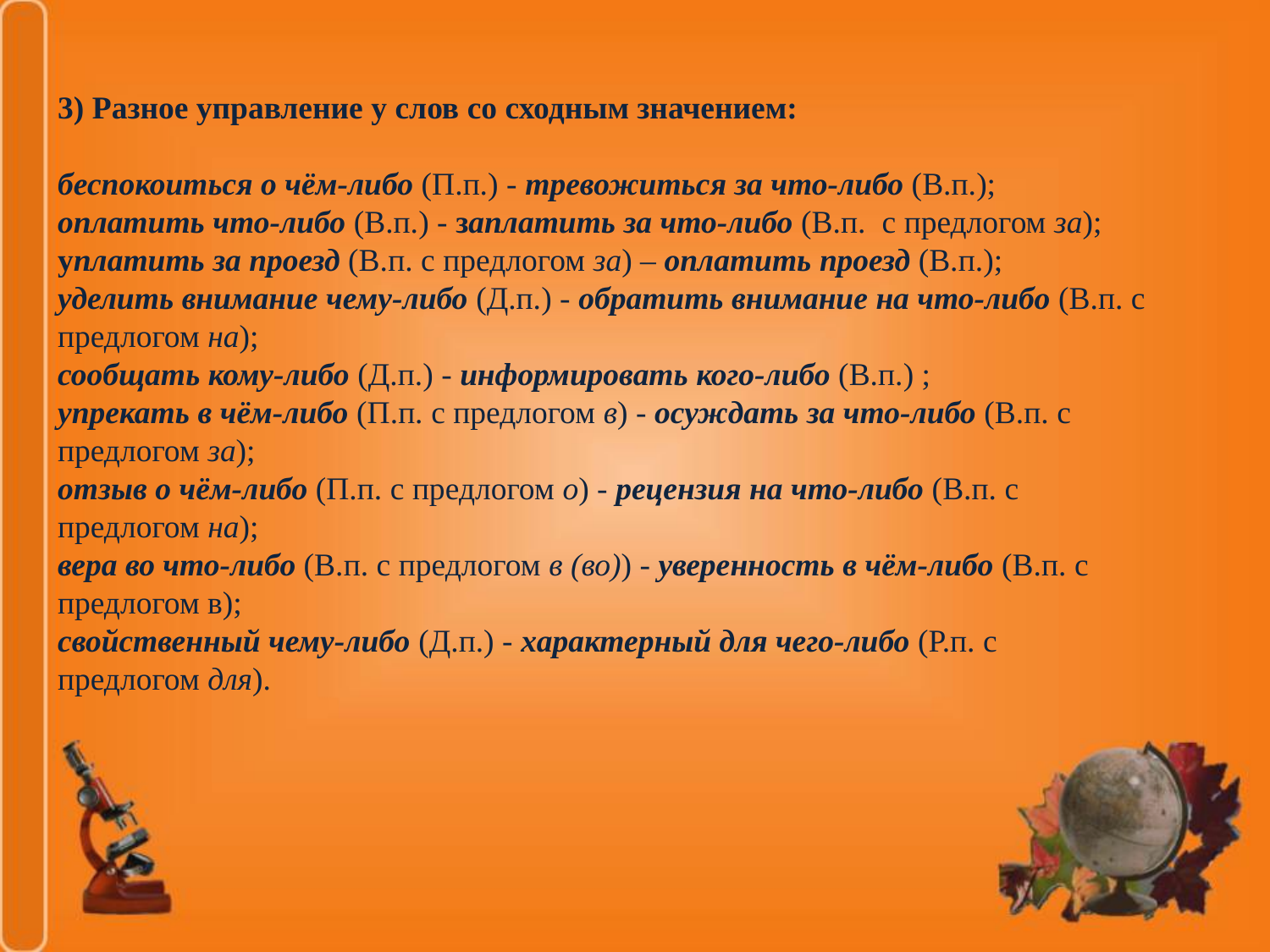

3) Разное управление у слов со сходным значением:

беспокоиться о чём-либо (П.п.) - тревожиться за что-либо (В.п.);
оплатить что-либо (В.п.) - заплатить за что-либо (В.п.  с предлогом за);  уплатить за проезд (В.п. с предлогом за) – оплатить проезд (В.п.);
уделить внимание чему-либо (Д.п.) - обратить внимание на что-либо (В.п. с предлогом на);
сообщать кому-либо (Д.п.) - информировать кого-либо (В.п.) ;
упрекать в чём-либо (П.п. с предлогом в) - осуждать за что-либо (В.п. с предлогом за);
отзыв о чём-либо (П.п. с предлогом о) - рецензия на что-либо (В.п. с предлогом на);
вера во что-либо (В.п. с предлогом в (во)) - уверенность в чём-либо (В.п. с предлогом в);
свойственный чему-либо (Д.п.) - характерный для чего-либо (Р.п. с предлогом для).